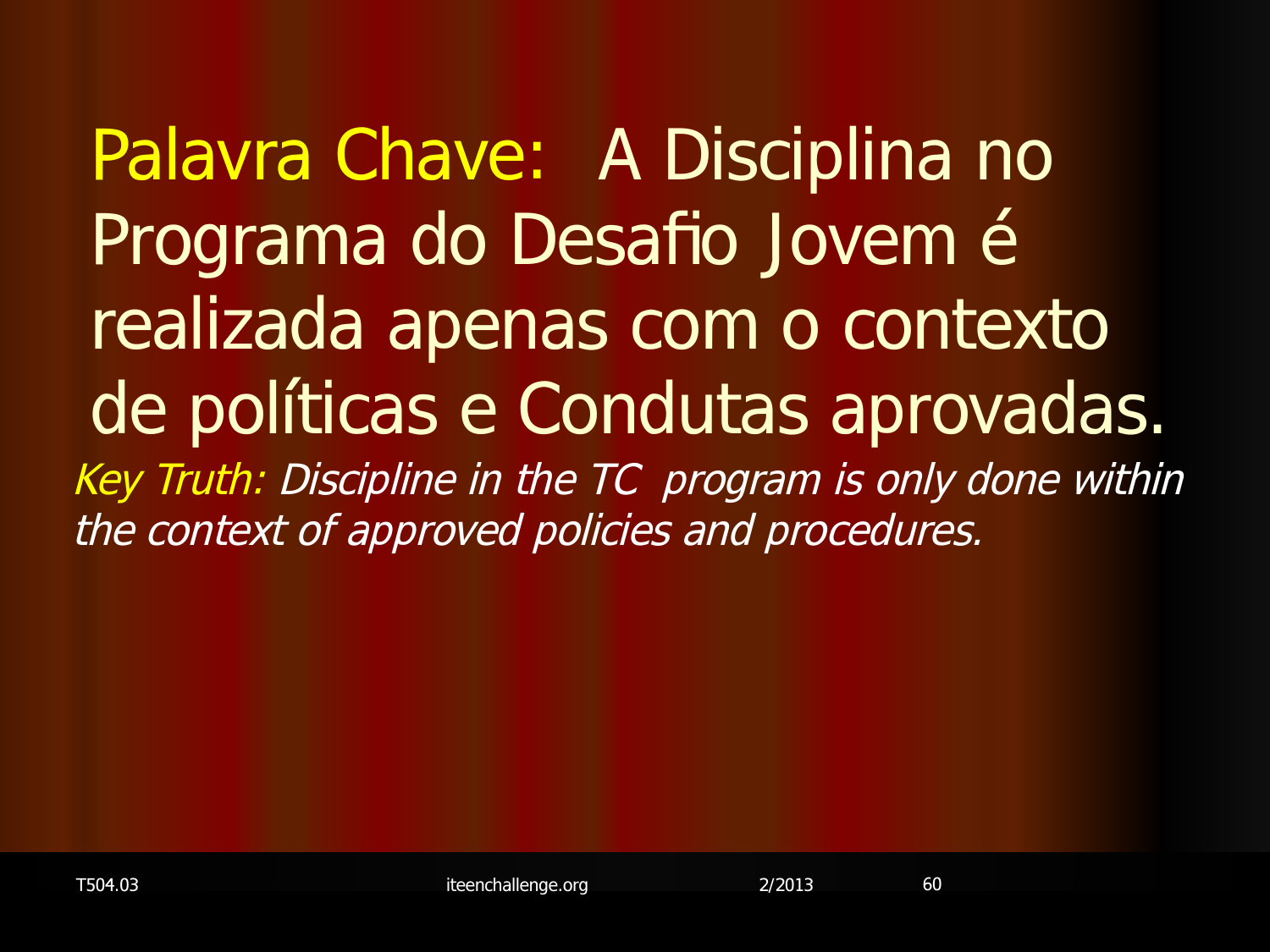

Palavra Chave:	A Disciplina no Programa do Desafio Jovem é realizada apenas com o contexto de políticas e Condutas aprovadas.

Key Truth: Discipline in the TC  program is only done within the context of approved policies and procedures.

60
T504.03
iteenchallenge.org                               2/2013